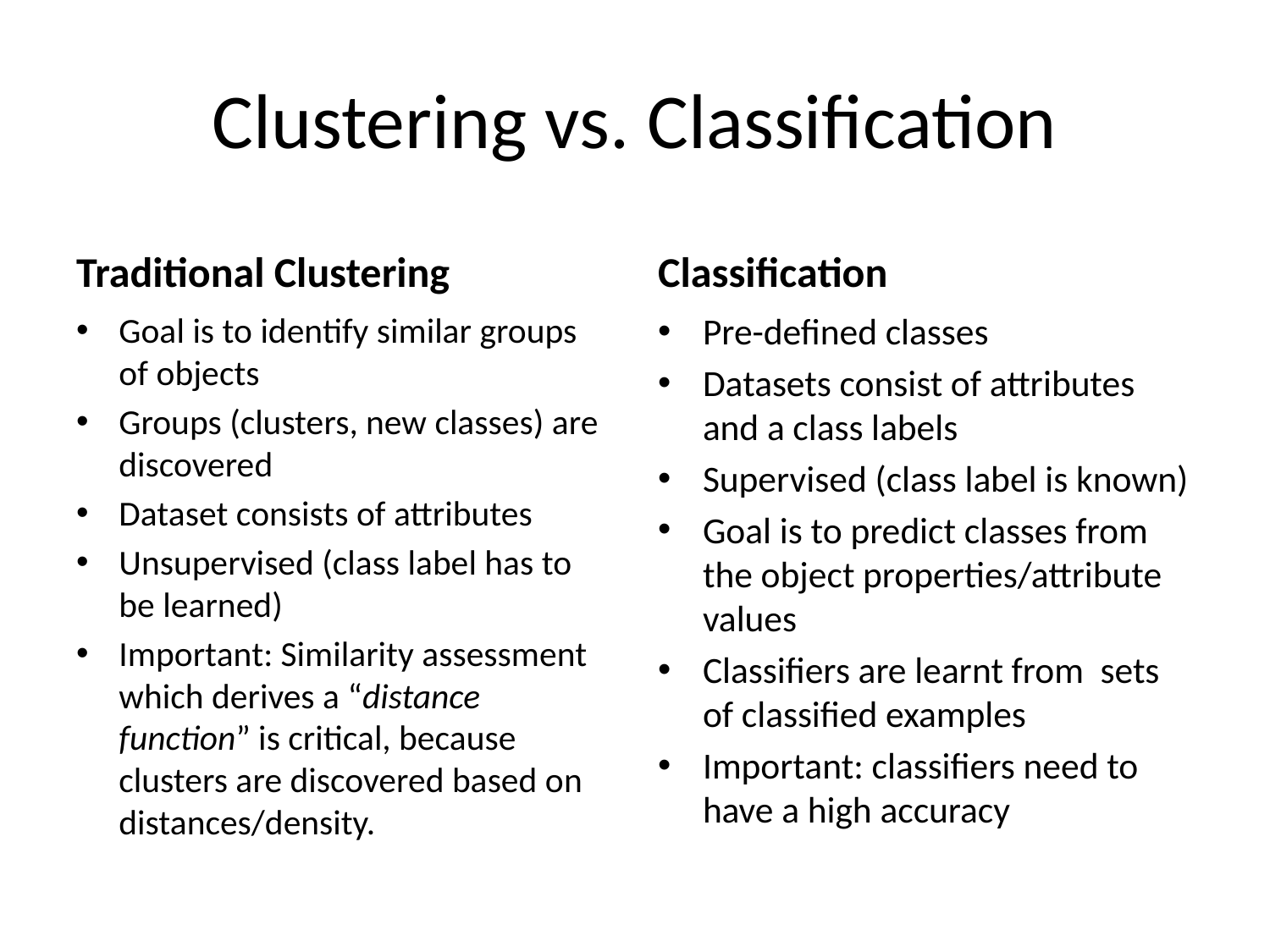

# Clustering vs. Classification
Traditional Clustering
Classification
Goal is to identify similar groups of objects
Groups (clusters, new classes) are discovered
Dataset consists of attributes
Unsupervised (class label has to be learned)
Important: Similarity assessment which derives a “distance function” is critical, because clusters are discovered based on distances/density.

Pre-defined classes
Datasets consist of attributes and a class labels
Supervised (class label is known)
Goal is to predict classes from the object properties/attribute values
Classifiers are learnt from  sets of classified examples
Important: classifiers need to have a high accuracy